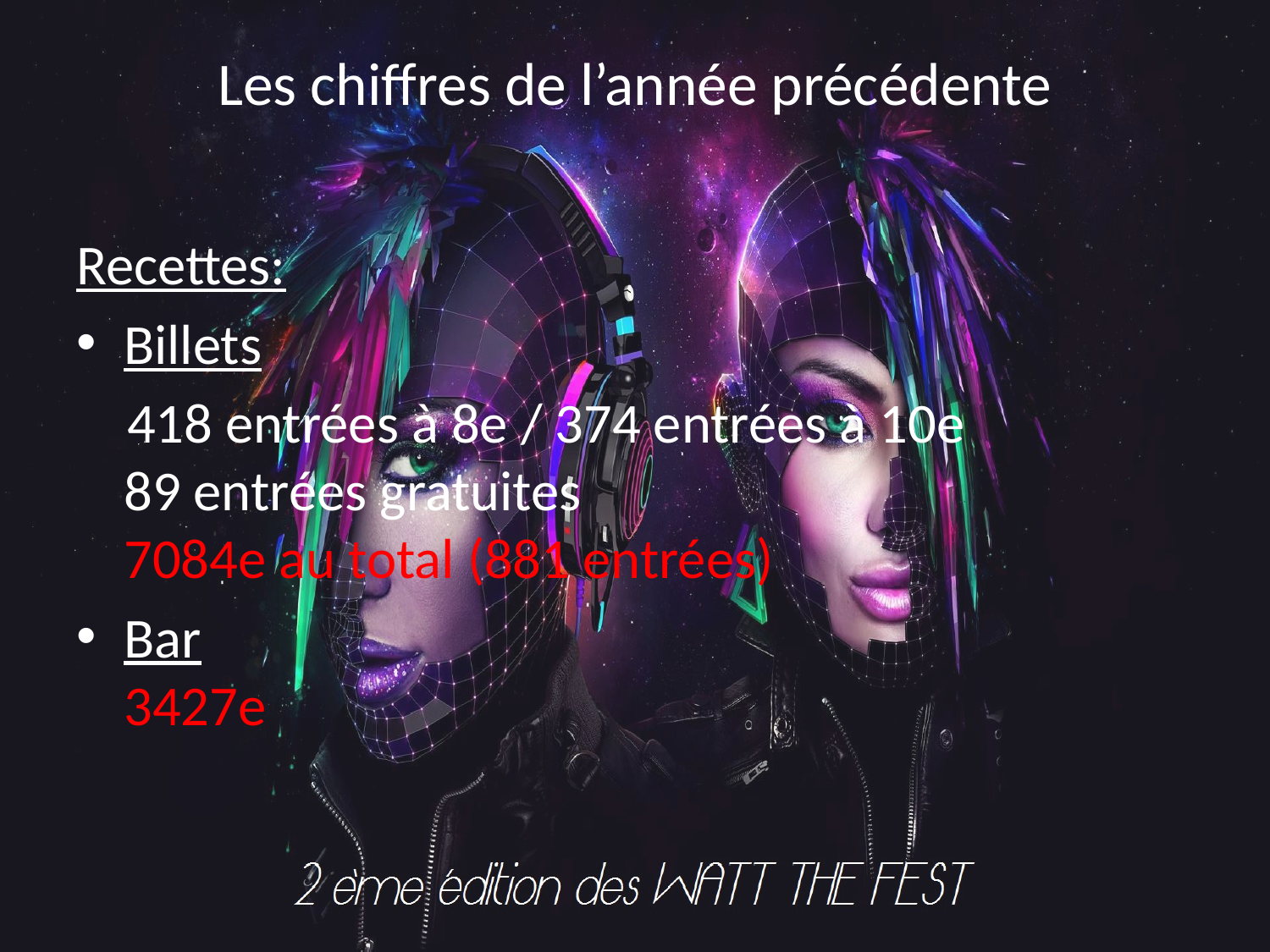

# Les chiffres de l’année précédente
Recettes:
Billets
    418 entrées à 8e / 374 entrées à 10e
89 entrées gratuites
7084e au total (881 entrées)
Bar
3427e